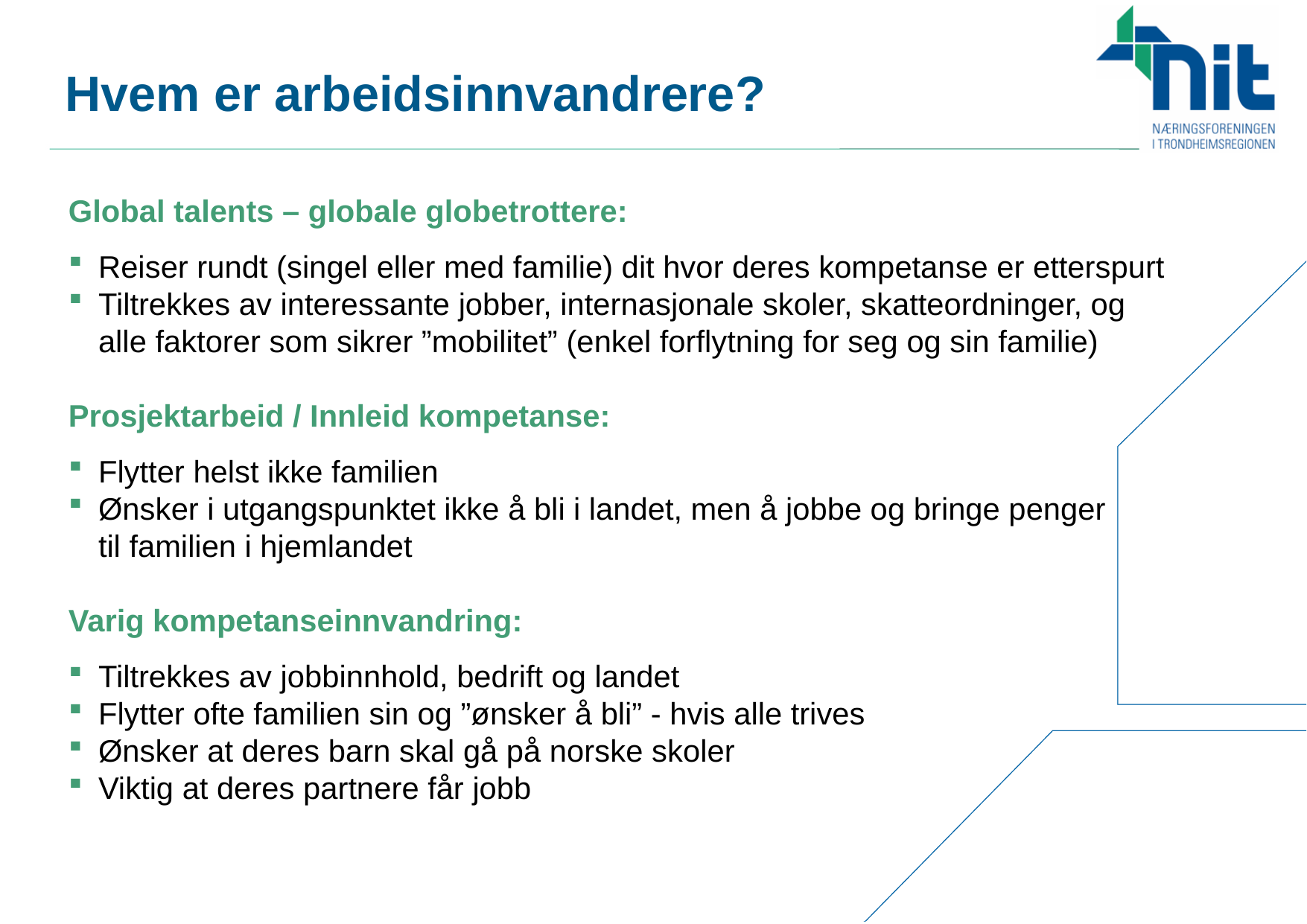

# Hvem er arbeidsinnvandrere?
Global talents – globale globetrottere:

Reiser rundt (singel eller med familie) dit hvor deres kompetanse er etterspurt
Tiltrekkes av interessante jobber, internasjonale skoler, skatteordninger, og alle faktorer som sikrer ”mobilitet” (enkel forflytning for seg og sin familie)

Prosjektarbeid / Innleid kompetanse:

Flytter helst ikke familien
Ønsker i utgangspunktet ikke å bli i landet, men å jobbe og bringe penger
	til familien i hjemlandet

Varig kompetanseinnvandring:

Tiltrekkes av jobbinnhold, bedrift og landet
Flytter ofte familien sin og ”ønsker å bli” - hvis alle trives
Ønsker at deres barn skal gå på norske skoler
Viktig at deres partnere får jobb